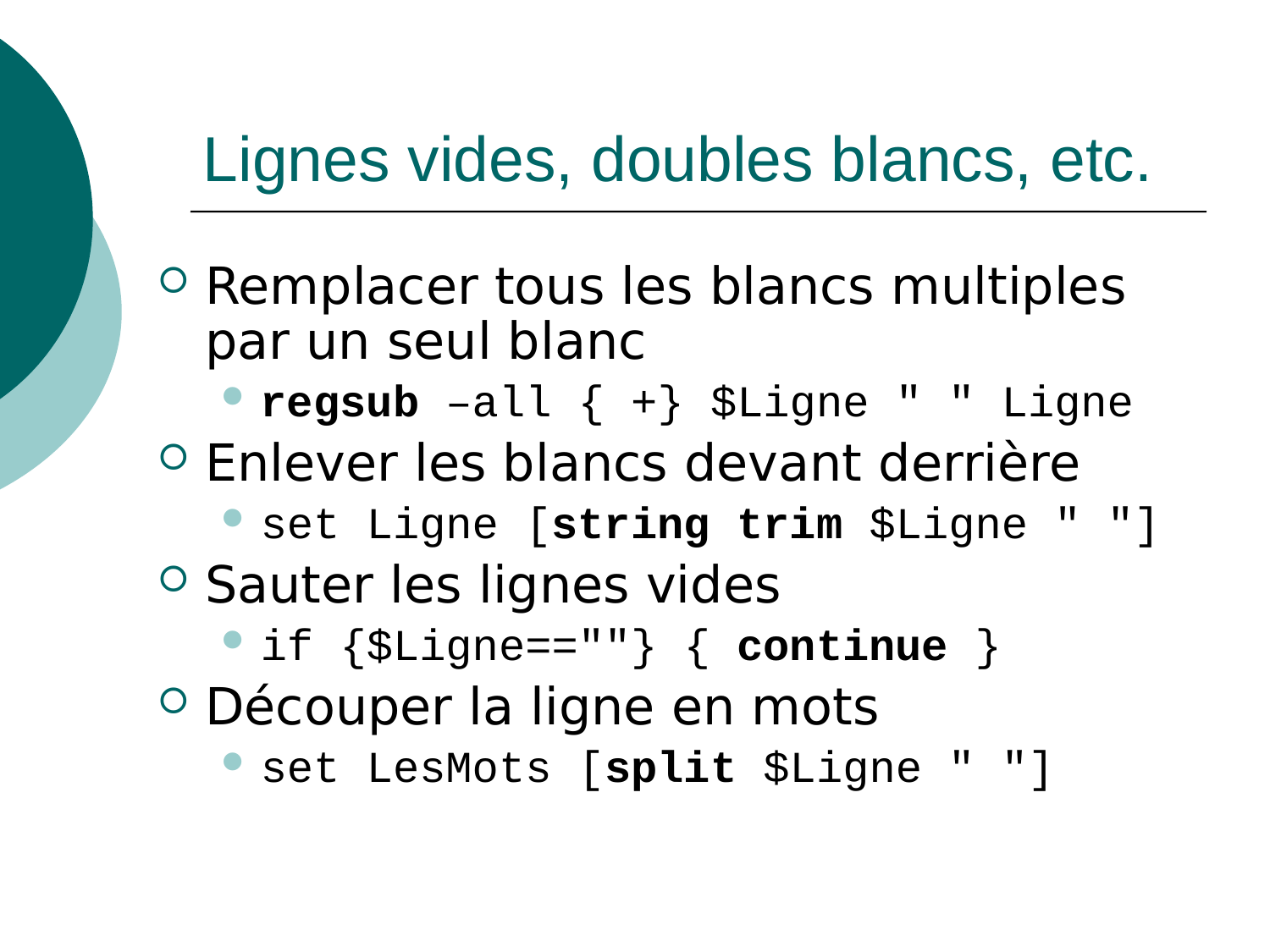

Lignes vides, doubles blancs, etc.
Remplacer tous les blancs multiples par un seul blanc
regsub –all { +} $Ligne " " Ligne
Enlever les blancs devant derrière
set Ligne [string trim $Ligne " "]
Sauter les lignes vides
if {$Ligne==""} { continue }
Découper la ligne en mots
set LesMots [split $Ligne " "]